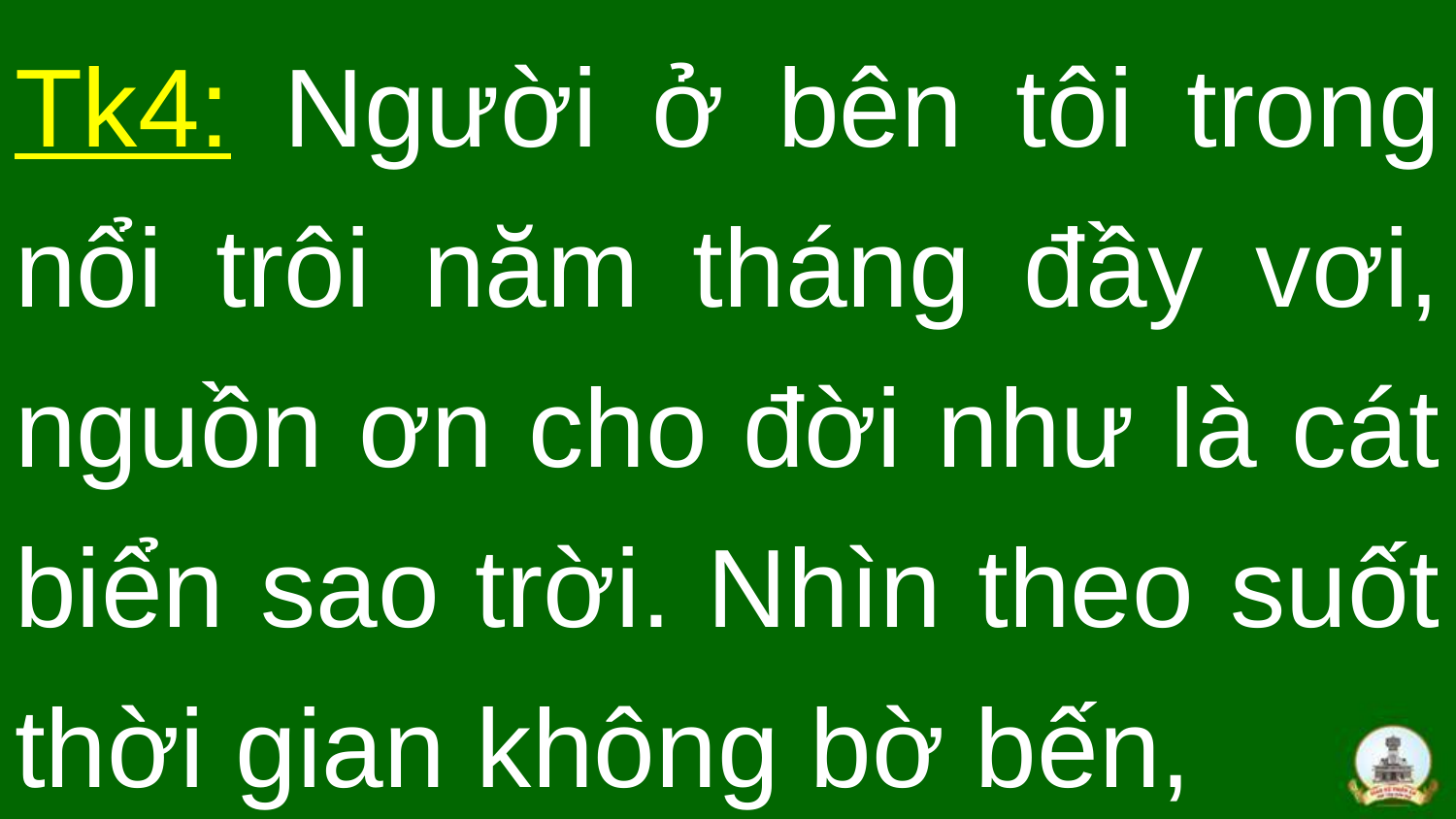

# Tk4: Người ở bên tôi trong nổi trôi năm tháng đầy vơi, nguồn ơn cho đời như là cát biển sao trời. Nhìn theo suốt thời gian không bờ bến,